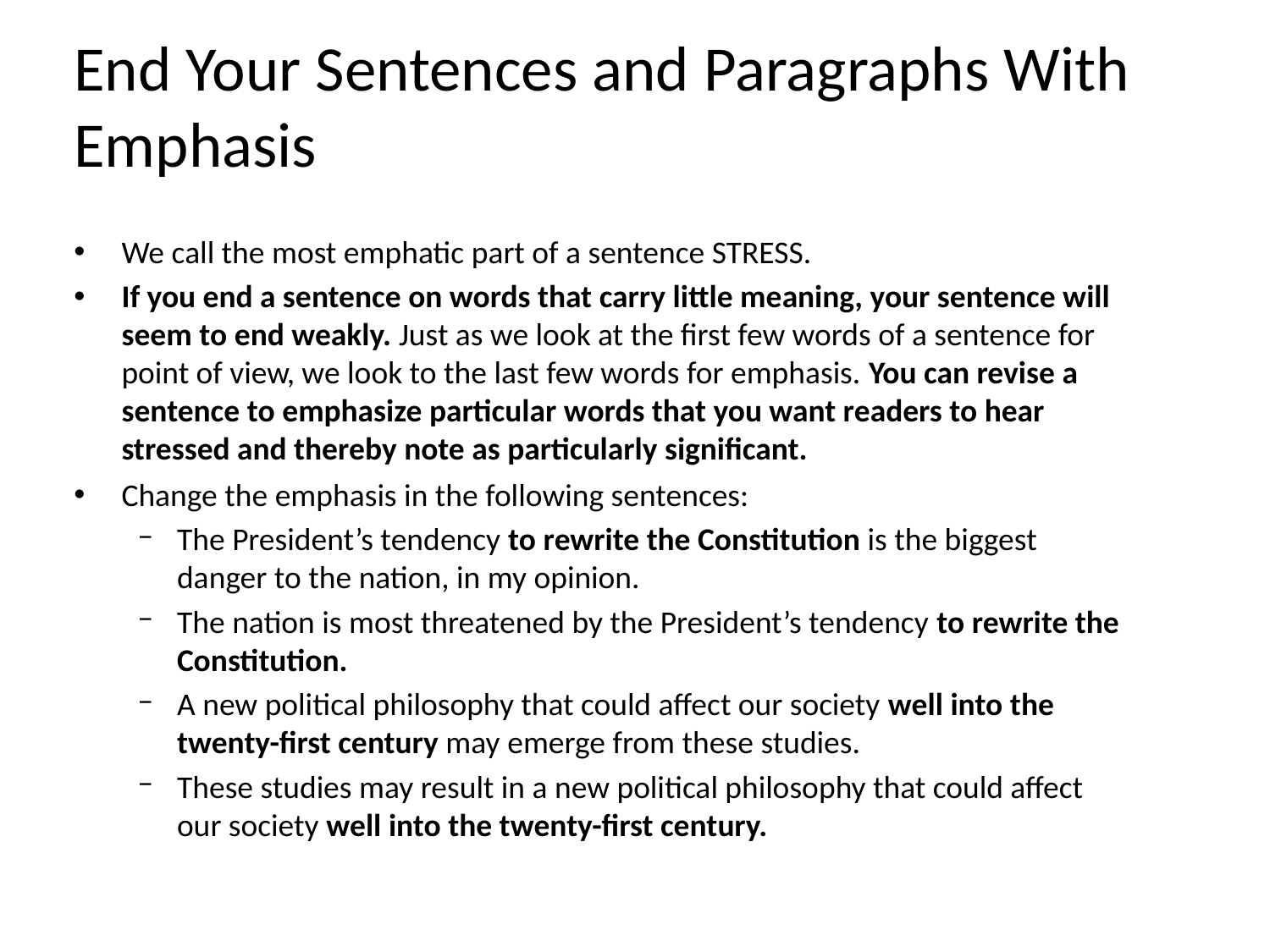

# End Your Sentences and Paragraphs With Emphasis
We call the most emphatic part of a sentence STRESS.
If you end a sentence on words that carry little meaning, your sentence will seem to end weakly. Just as we look at the first few words of a sentence for point of view, we look to the last few words for emphasis. You can revise a sentence to emphasize particular words that you want readers to hear stressed and thereby note as particularly significant.

Change the emphasis in the following sentences:
The President’s tendency to rewrite the Constitution is the biggest danger to the nation, in my opinion.
The nation is most threatened by the President’s tendency to rewrite the Constitution.
A new political philosophy that could affect our society well into the twenty-first century may emerge from these studies.
These studies may result in a new political philosophy that could affect our society well into the twenty-first century.